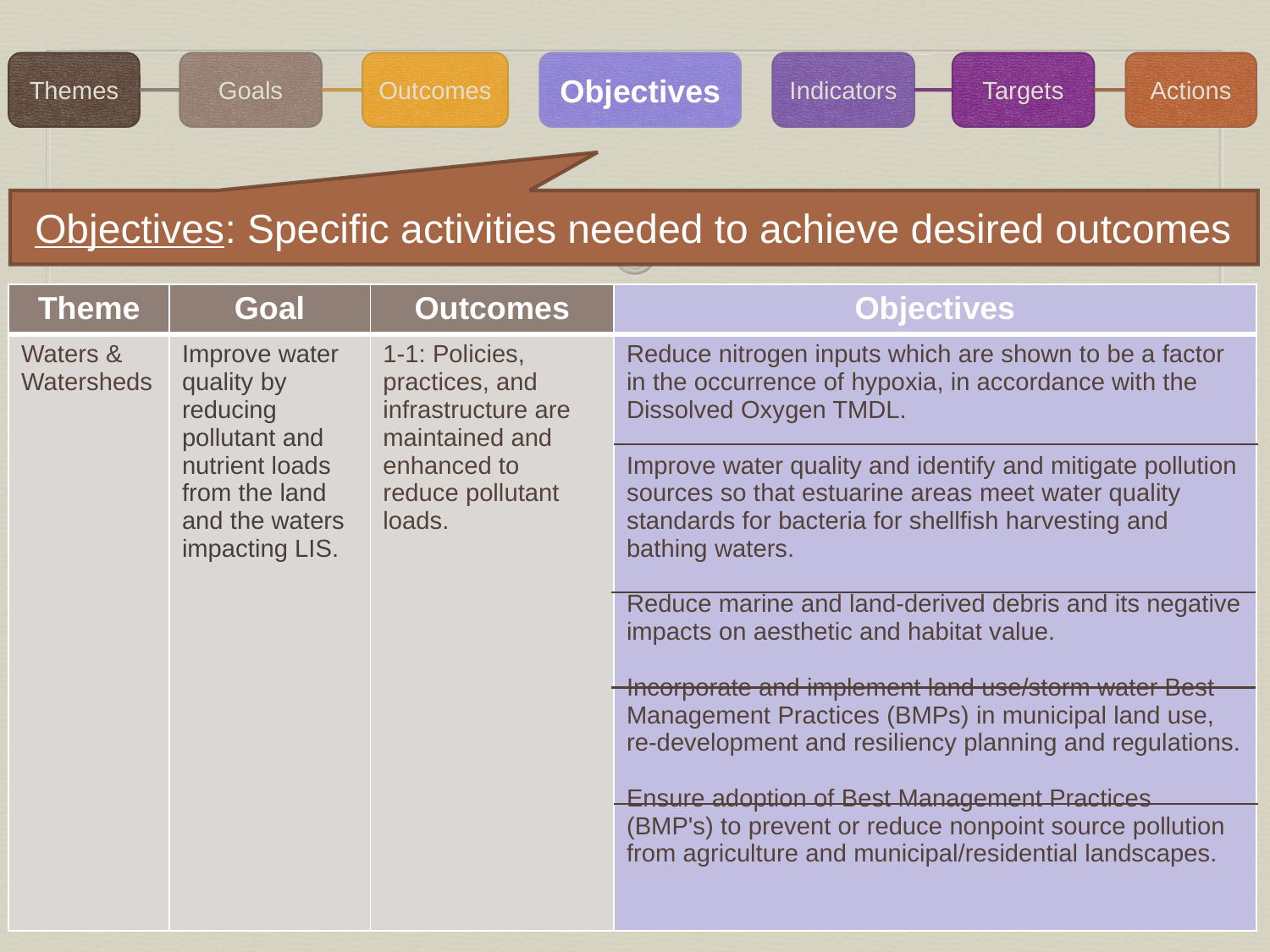

Themes
Goals
Outcomes
Objectives
Indicators
Targets
Actions
Objectives: Specific activities needed to achieve desired outcomes
| Theme | Goal | Outcomes | Objectives |
| --- | --- | --- | --- |
| Waters & Watersheds | Improve water quality by reducing pollutant and nutrient loads from the land and the waters impacting LIS. | 1-1: Policies, practices, and infrastructure are maintained and enhanced to reduce pollutant loads. | Reduce nitrogen inputs which are shown to be a factor in the occurrence of hypoxia, in accordance with the Dissolved Oxygen TMDL. Improve water quality and identify and mitigate pollution sources so that estuarine areas meet water quality standards for bacteria for shellfish harvesting and bathing waters. Reduce marine and land-derived debris and its negative impacts on aesthetic and habitat value. Incorporate and implement land use/storm water Best Management Practices (BMPs) in municipal land use, re-development and resiliency planning and regulations. Ensure adoption of Best Management Practices (BMP's) to prevent or reduce nonpoint source pollution from agriculture and municipal/residential landscapes. |